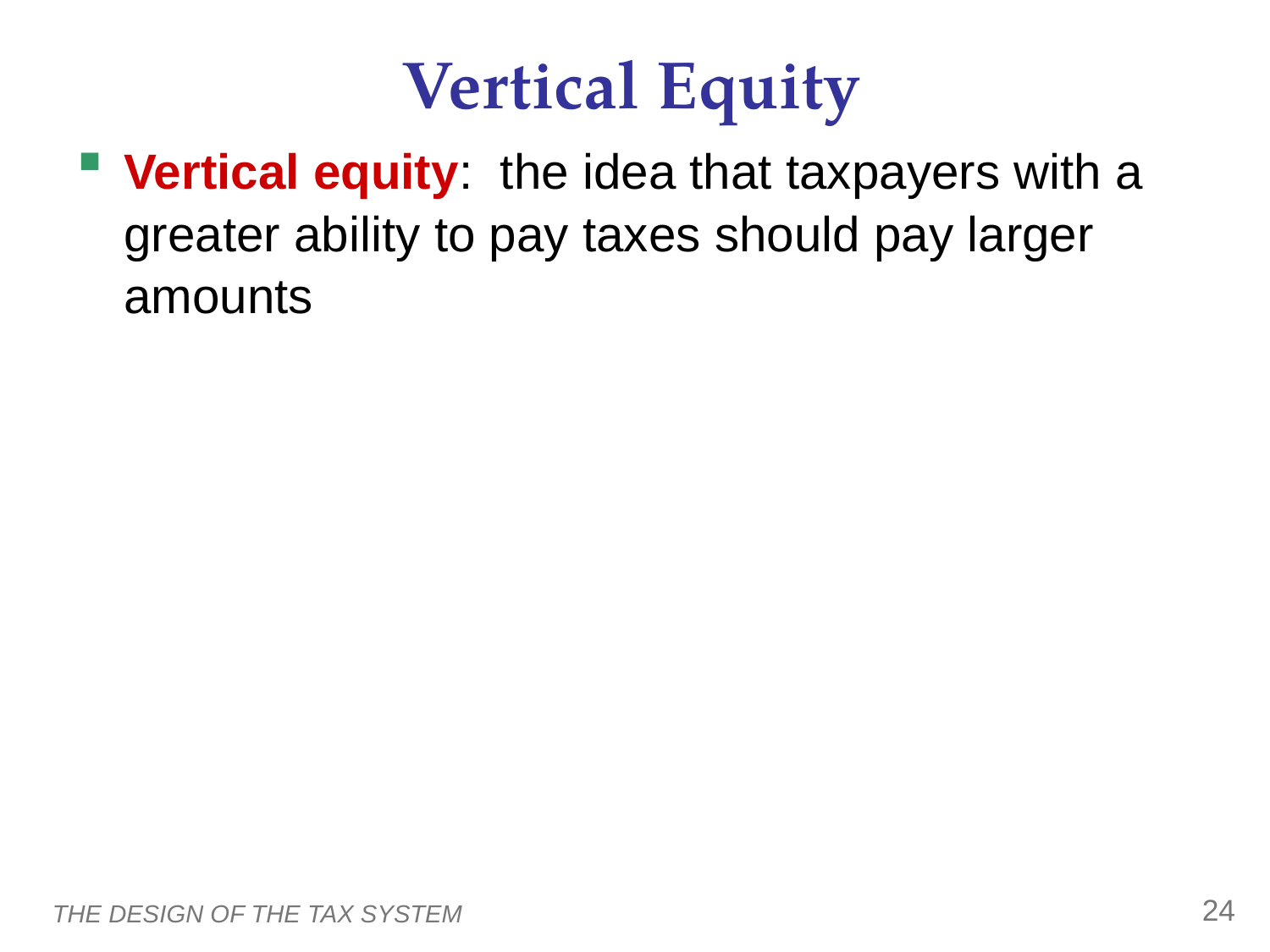

Vertical Equity
0
Vertical equity:  the idea that taxpayers with a greater ability to pay taxes should pay larger amounts
24
THE DESIGN OF THE TAX SYSTEM